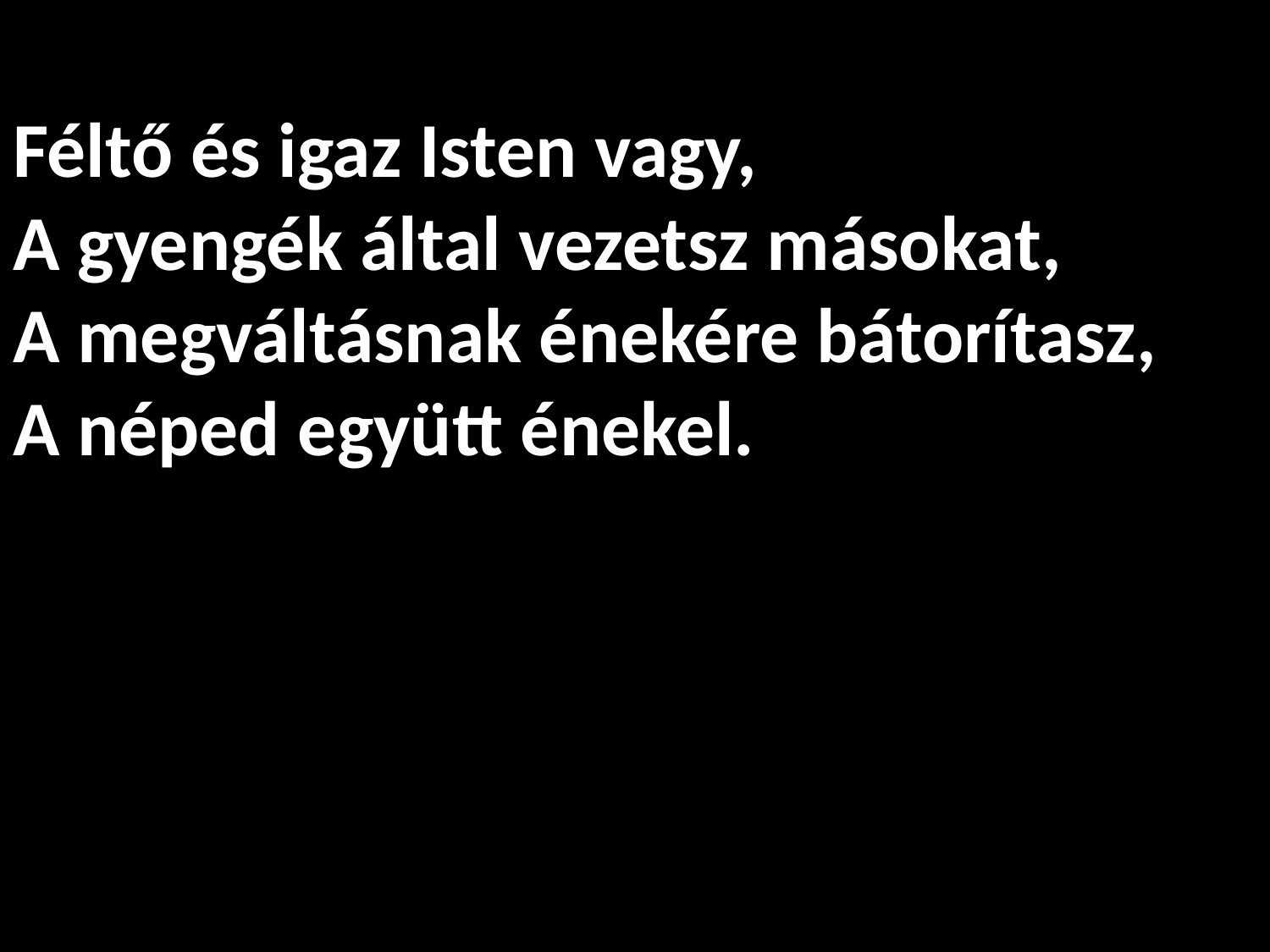

# Féltő és igaz Isten vagy, A gyengék által vezetsz másokat, A megváltásnak énekére bátorítasz, A néped együtt énekel.